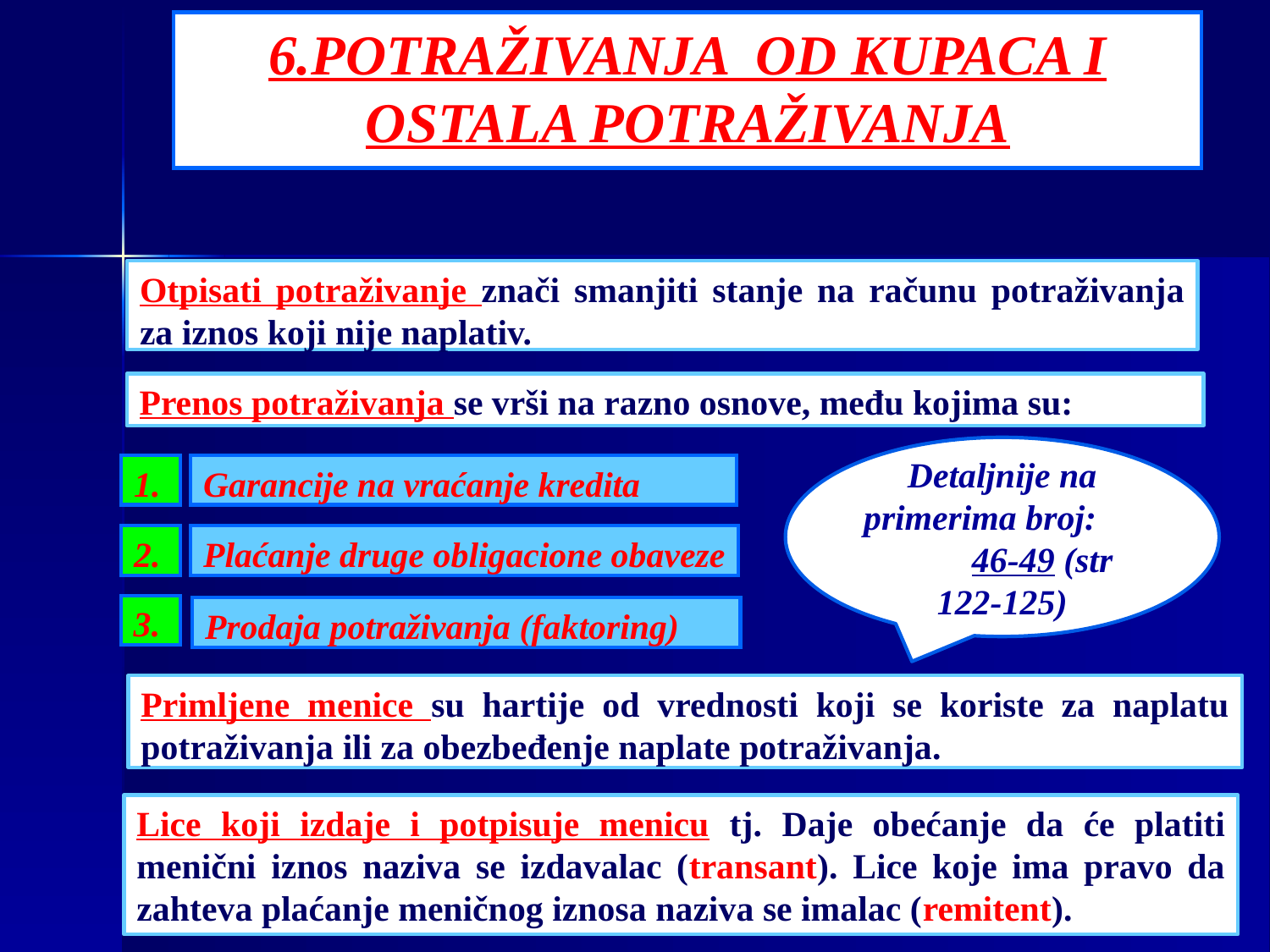

6.POTRAŽIVANJA  OD KUPACA I OSTALA POTRAŽIVANJA
Otpisati potraživanje znači smanjiti stanje na računu potraživanja za iznos koji nije naplativ.
Prenos potraživanja se vrši na razno osnove, među kojima su:
Detaljnije na primerima broj:               46-49 (str 122-125)
Garancije na vraćanje kredita
1.
2.
Plaćanje druge obligacione obaveze
3.
Prodaja potraživanja (faktoring)
Primljene menice su hartije od vrednosti koji se koriste za naplatu potraživanja ili za obezbeđenje naplate potraživanja.
Lice koji izdaje i potpisuje menicu tj. Daje obećanje da će platiti menični iznos naziva se izdavalac (transant). Lice koje ima pravo da zahteva plaćanje meničnog iznosa naziva se imalac (remitent).